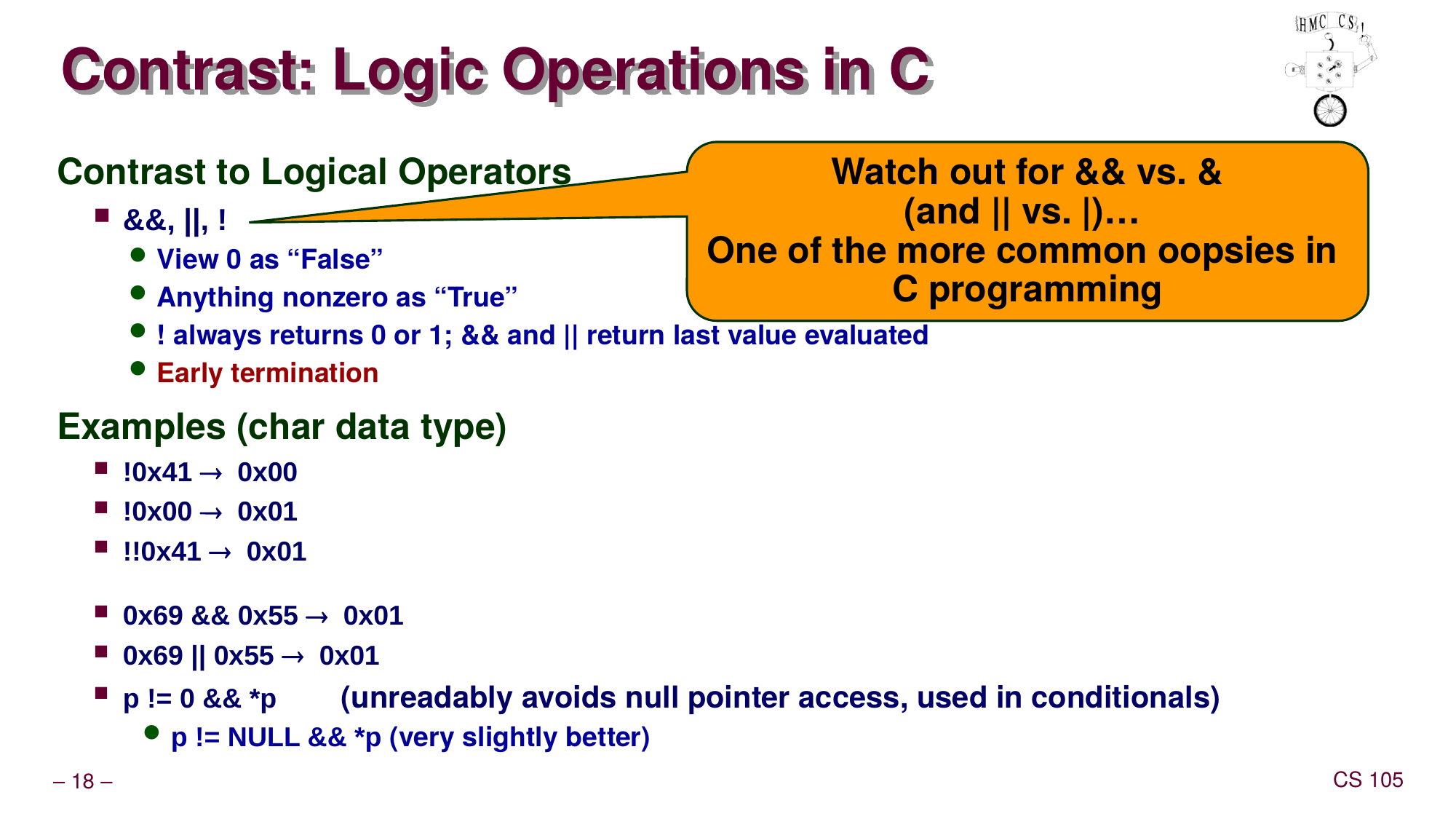

# Contrast: Logic Operations in C
Watch out for && vs. &
(and || vs. |)…
One of the more common oopsies in
C programming
Contrast to Logical Operators
&&, ||, !
View 0 as “False”
Anything nonzero as “True”
! always returns 0 or 1; && and || return last value evaluated
Early termination
Examples (char data type)
!0x41 →  0x00
!0x00 →  0x01
!!0x41 →  0x01
0x69 && 0x55 →  0x01
0x69 || 0x55 →  0x01
p != 0 && *p 	(unreadably avoids null pointer access, used in conditionals)
p != NULL && *p (very slightly better)